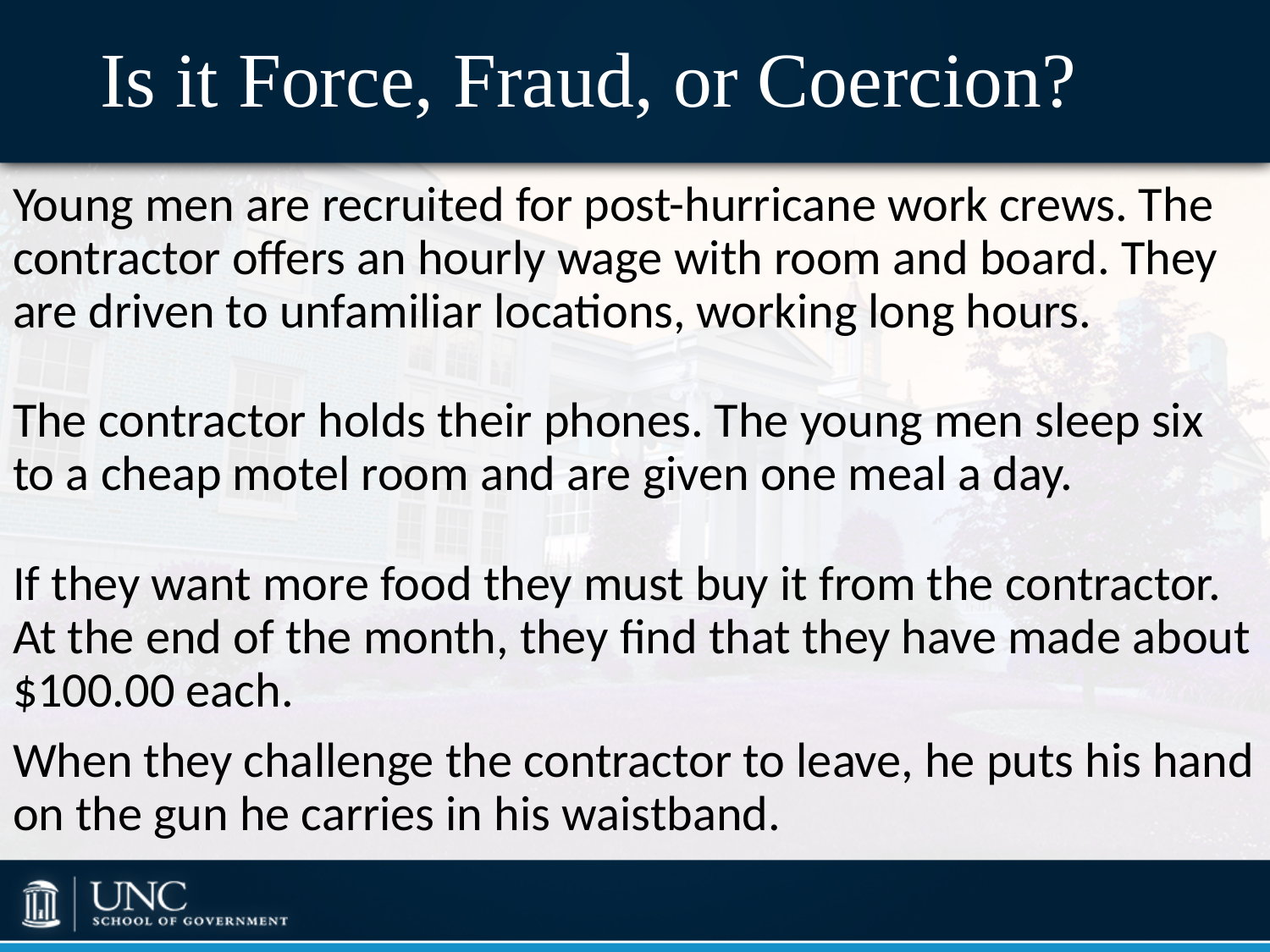

# Is it Force, Fraud, or Coercion?
Young men are recruited for post-hurricane work crews. The contractor offers an hourly wage with room and board. They are driven to unfamiliar locations, working long hours.

The contractor holds their phones. The young men sleep six to a cheap motel room and are given one meal a day.

If they want more food they must buy it from the contractor. At the end of the month, they find that they have made about $100.00 each.
When they challenge the contractor to leave, he puts his hand on the gun he carries in his waistband.